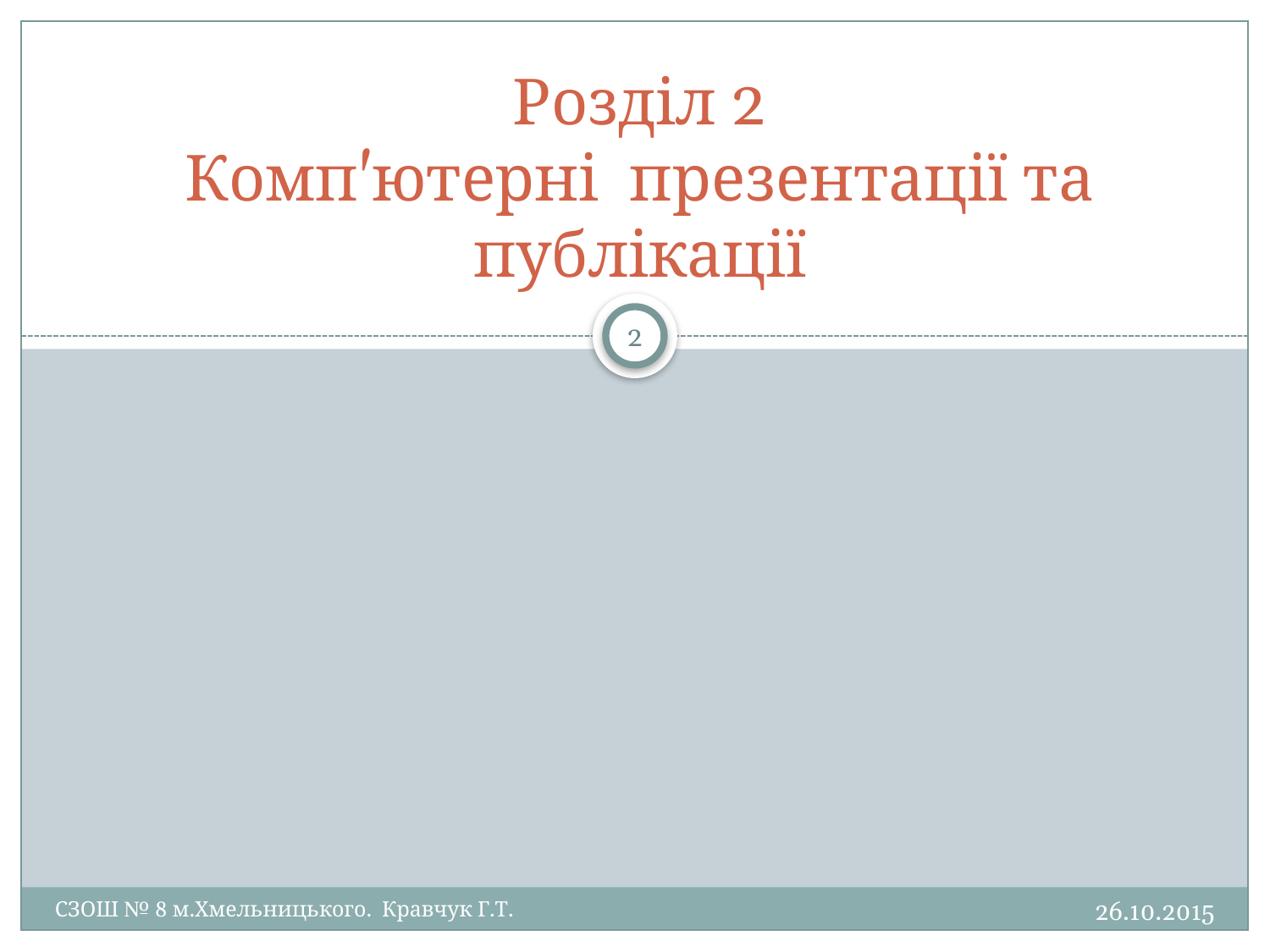

# Розділ 2 Комп'ютерні  презентації та публікації
2
26.10.2015
СЗОШ № 8 м.Хмельницького.  Кравчук Г.Т.